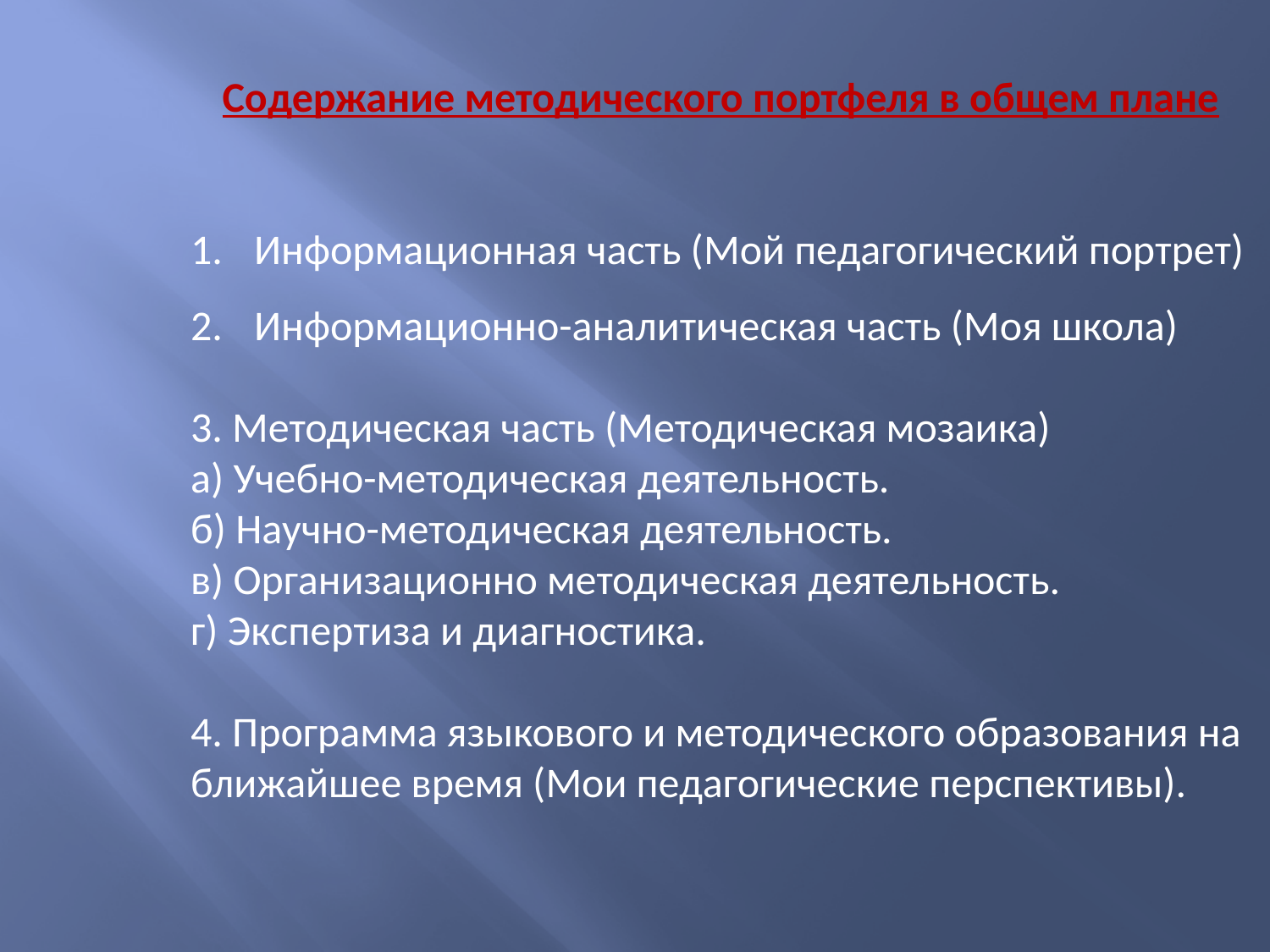

Содержание методического портфеля в общем плане

Информационная часть (Мой педагогический портрет)
Информационно-аналитическая часть (Моя школа)

3. Методическая часть (Методическая мозаика)
а) Учебно-методическая деятельность.
б) Научно-методическая деятельность.
в) Организационно методическая деятельность.
г) Экспертиза и диагностика.

4. Программа языкового и методического образования на
ближайшее время (Мои педагогические перспективы).